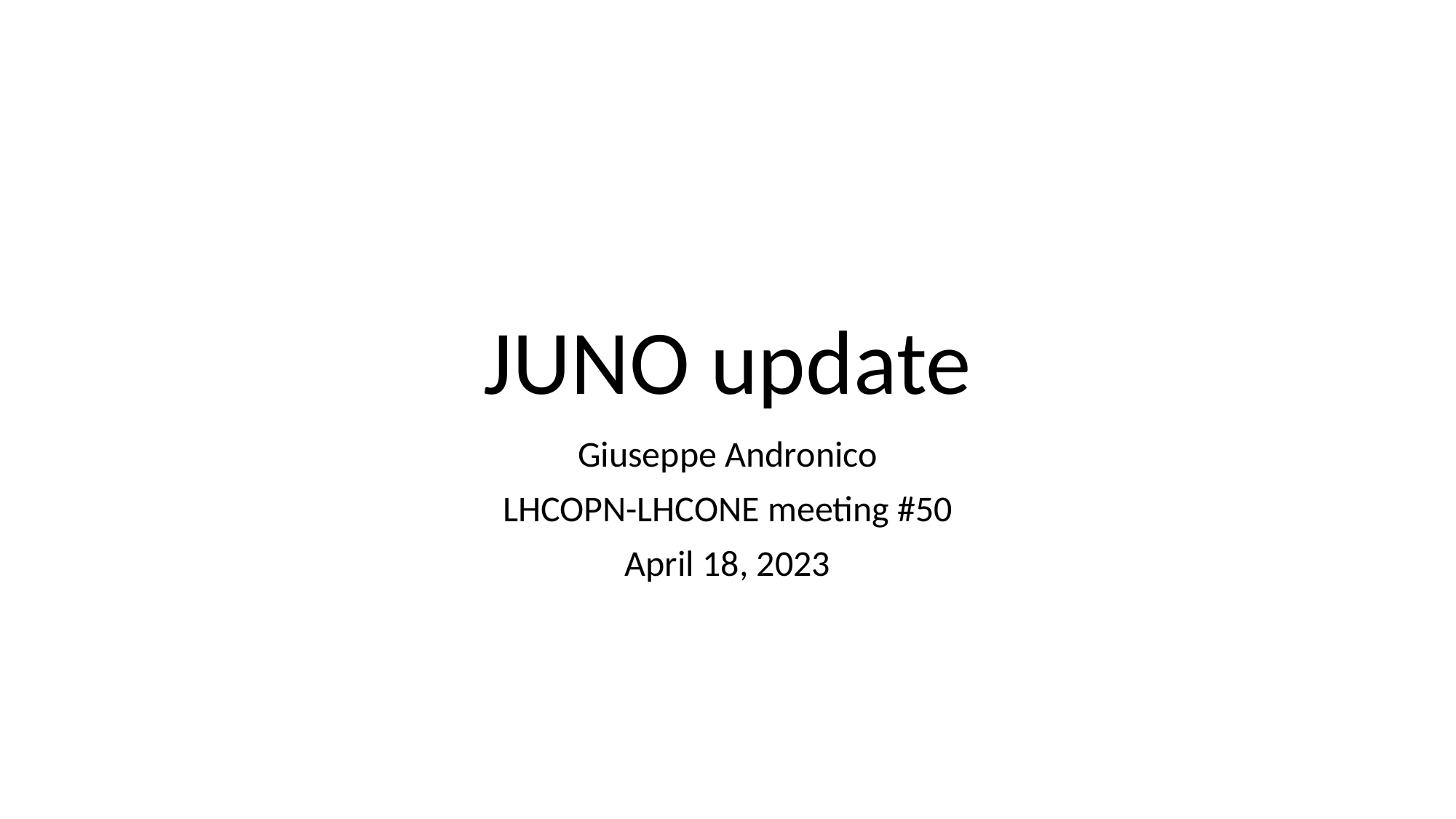

# JUNO update
Giuseppe Andronico
LHCOPN-LHCONE meeting #50
April 18, 2023